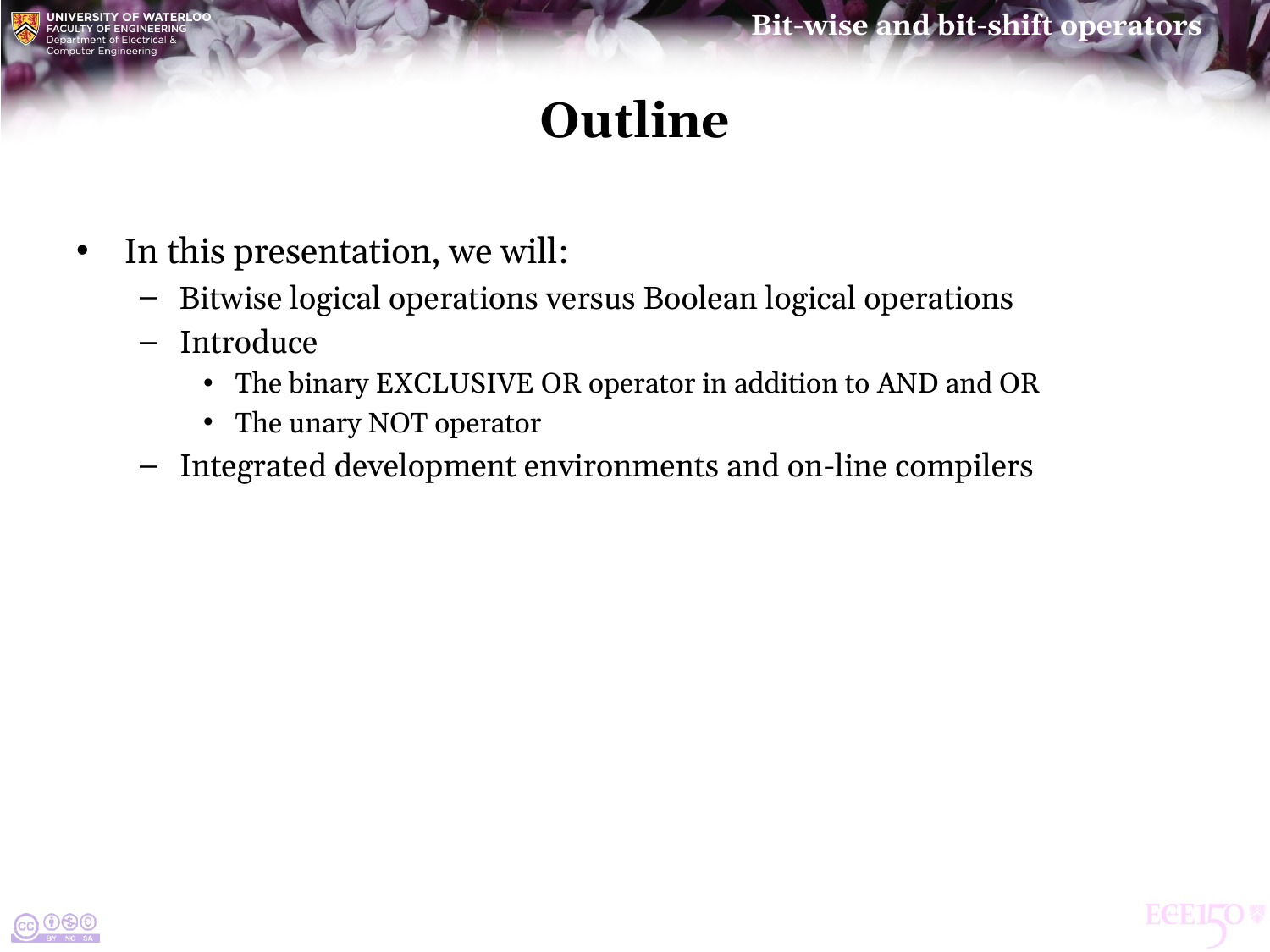

# Outline
In this presentation, we will:
Bitwise logical operations versus Boolean logical operations
Introduce
The binary exclusive or operator in addition to and and or
The unary not operator
Integrated development environments and on-line compilers